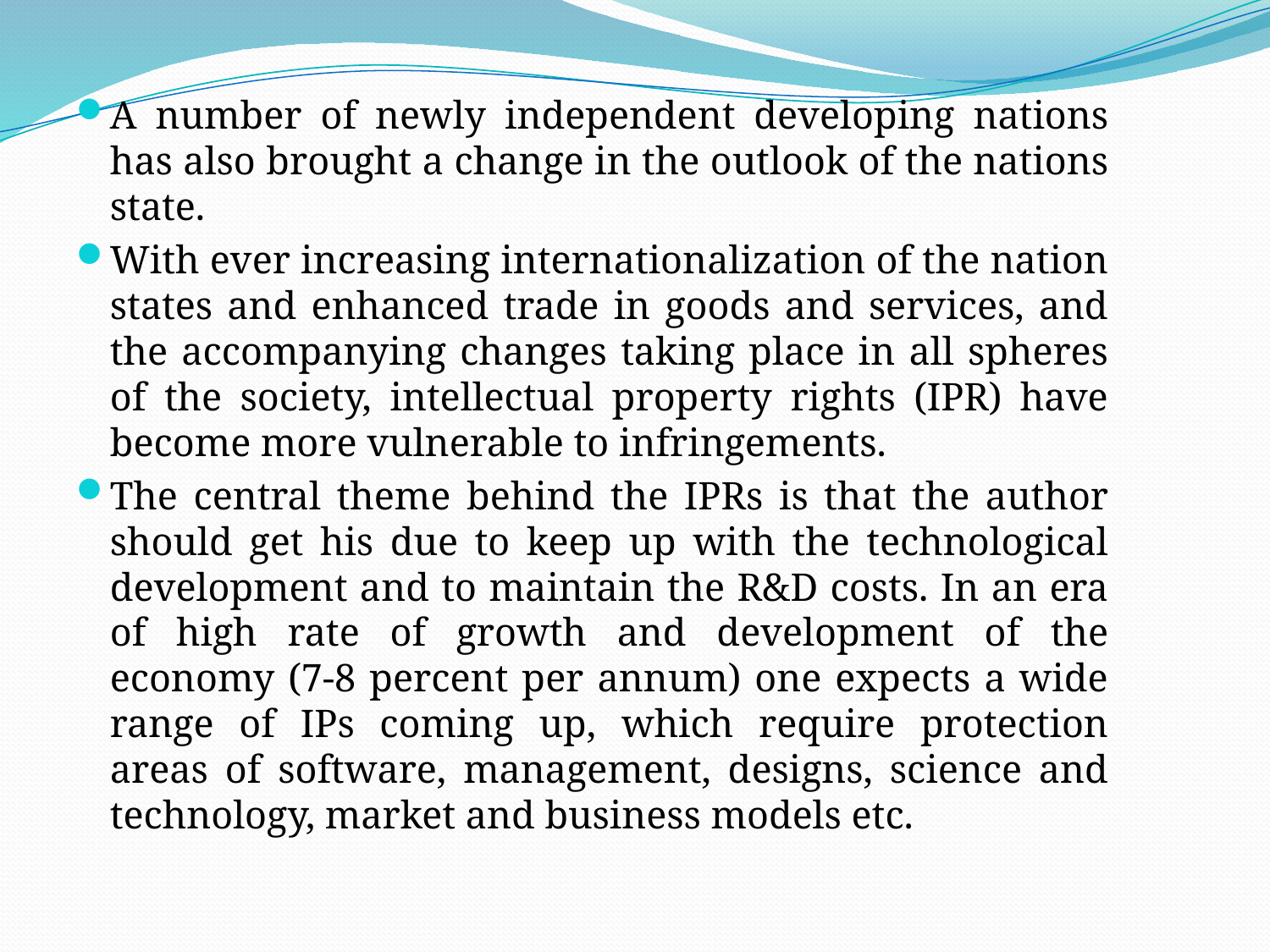

A number of newly independent developing nations has also brought a change in the outlook of the nations state.
With ever increasing internationalization of the nation states and enhanced trade in goods and services, and the accompanying changes taking place in all spheres of the society, intellectual property rights (IPR) have become more vulnerable to infringements.
The central theme behind the IPRs is that the author should get his due to keep up with the technological development and to maintain the R&D costs. In an era of high rate of growth and development of the economy (7-8 percent per annum) one expects a wide range of IPs coming up, which require protection areas of software, management, designs, science and technology, market and business models etc.